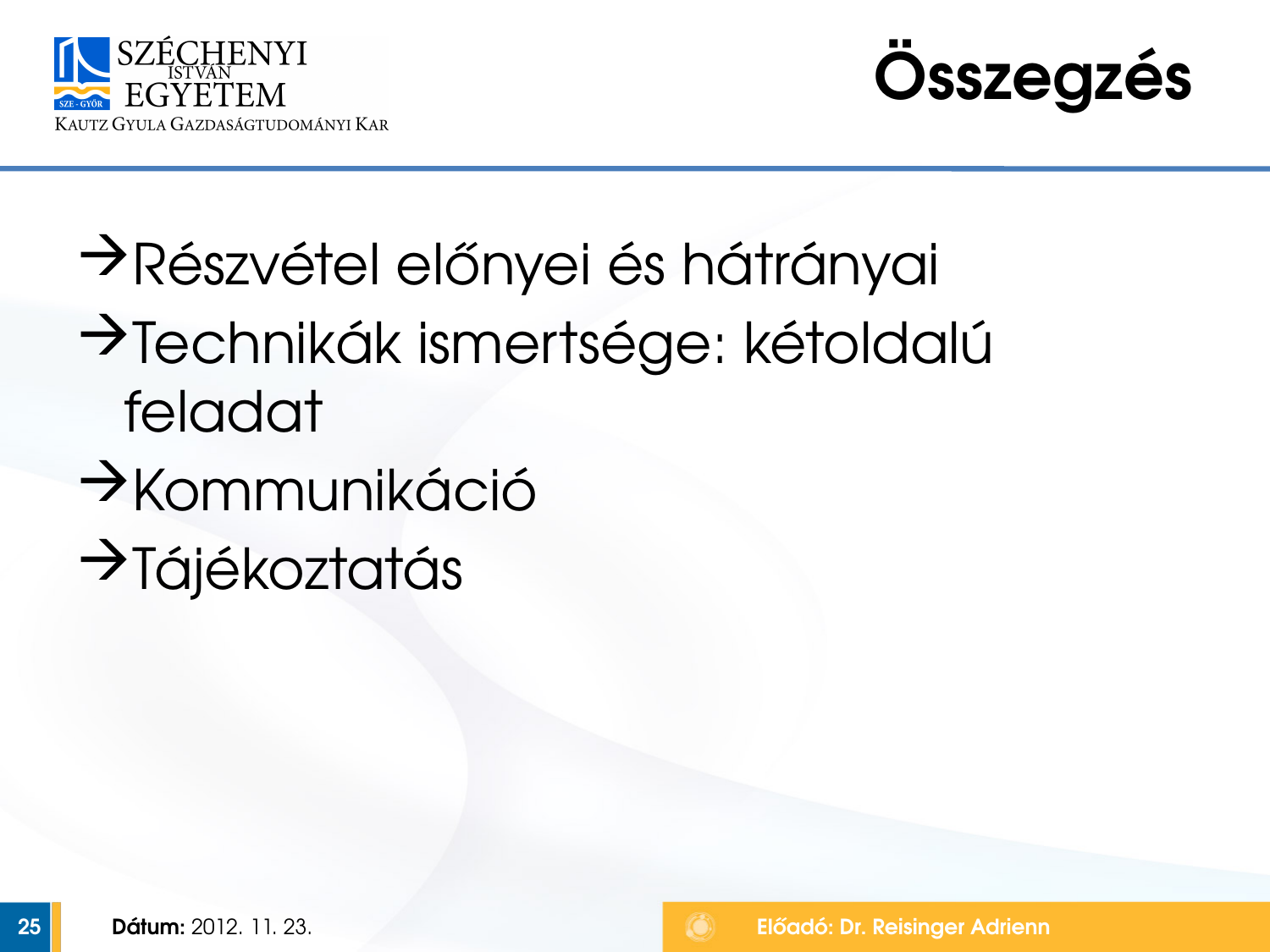

# Összegzés
Részvétel előnyei és hátrányai
Technikák ismertsége: kétoldalú feladat
Kommunikáció
Tájékoztatás

25
Dátum: 2012. 11. 23.
Előadó: Dr. Reisinger Adrienn